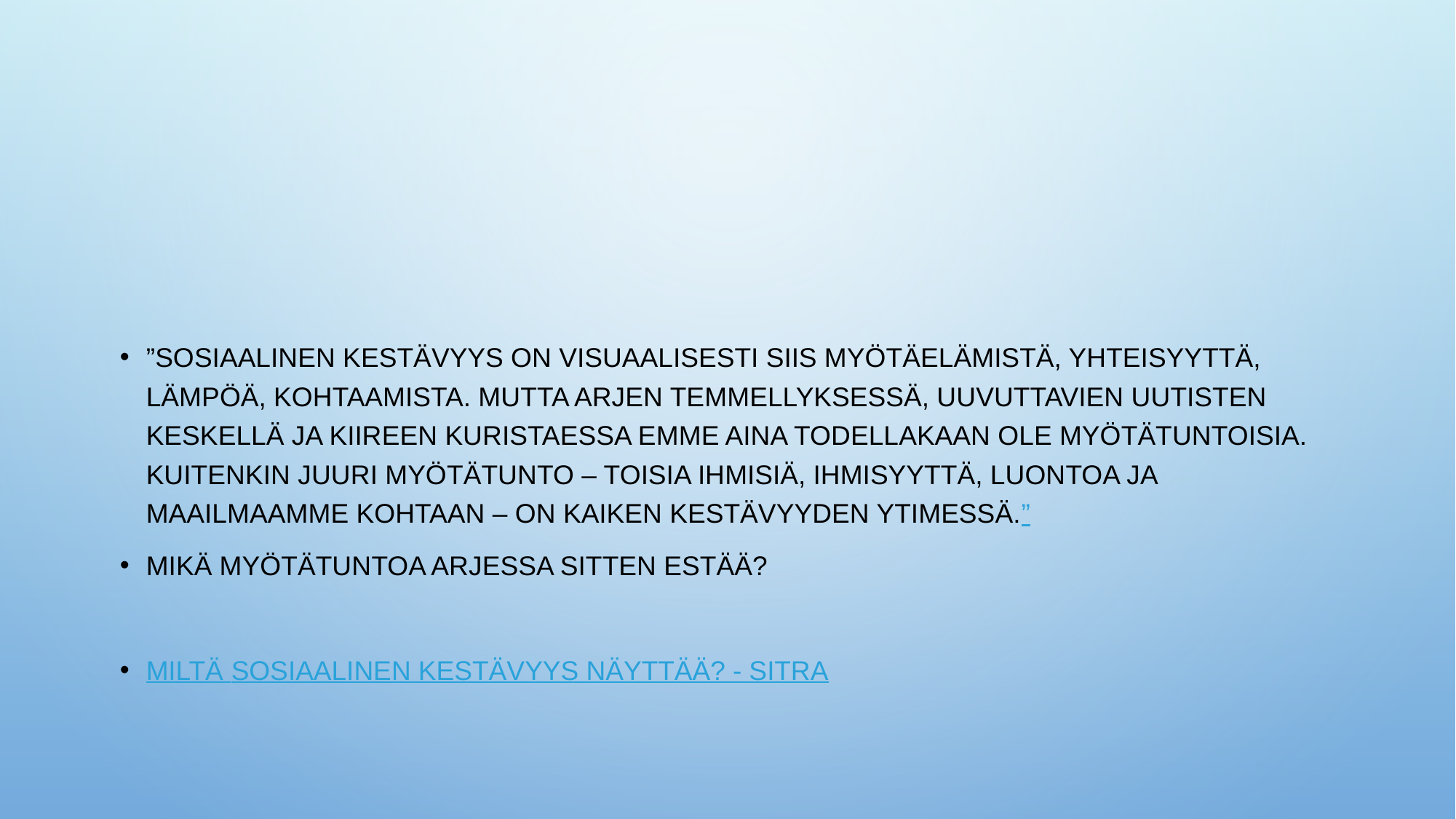

#

”Sosiaalinen kestävyys on visuaalisesti siis myötäelämistä, yhteisyyttä, lämpöä, kohtaamista. Mutta arjen temmellyksessä, uuvuttavien uutisten keskellä ja kiireen kuristaessa emme aina todellakaan ole myötätuntoisia. Kuitenkin juuri myötätunto – toisia ihmisiä, ihmisyyttä, luontoa ja maailmaamme kohtaan – on kaiken kestävyyden ytimessä.”
Mikä myötätuntoa arjessa sitten estää?

Miltä sosiaalinen kestävyys näyttää? - Sitra